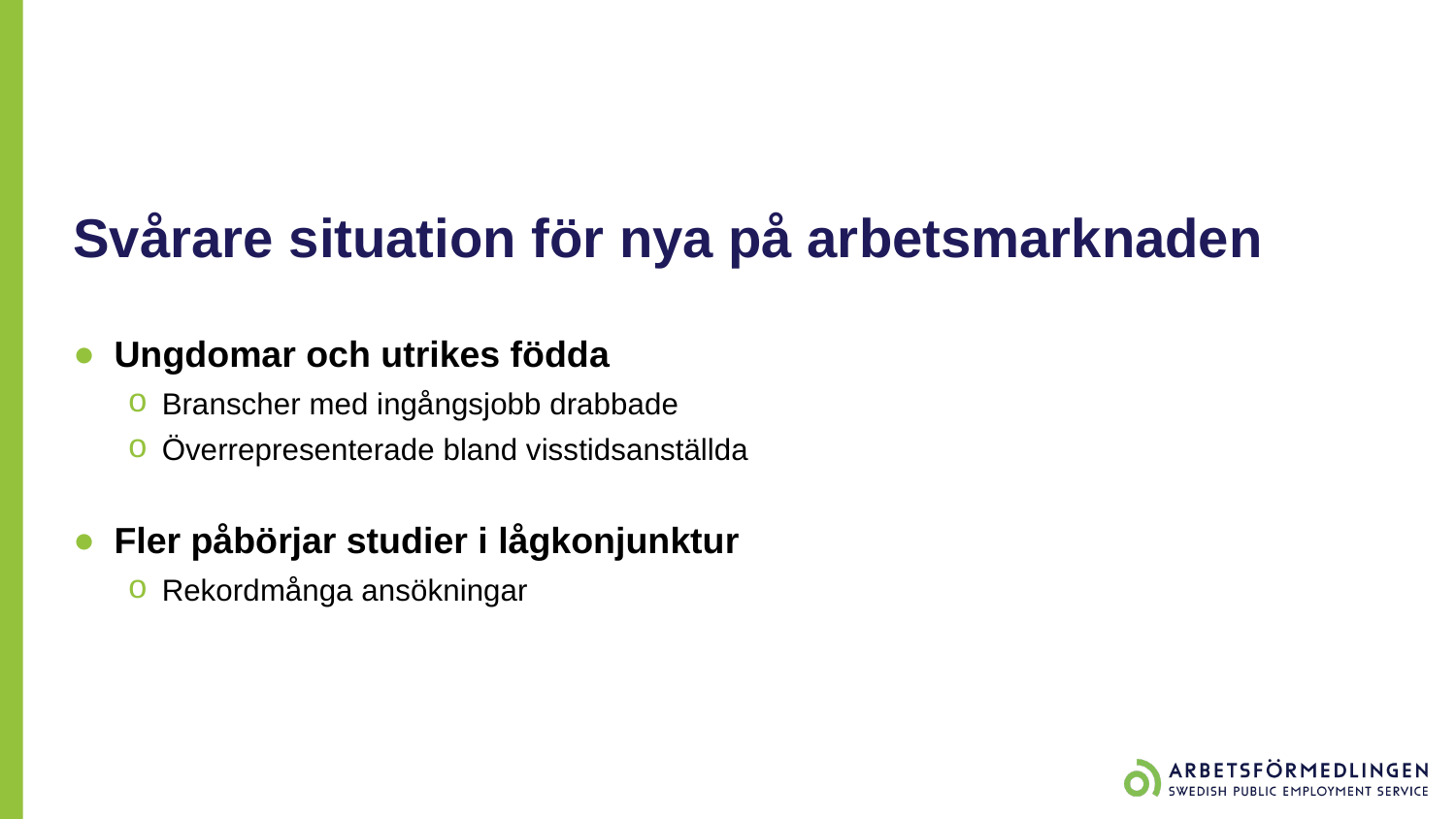

# Svårare situation för nya på arbetsmarknaden

Ungdomar och utrikes födda
Branscher med ingångsjobb drabbade
Överrepresenterade bland visstidsanställda

Fler påbörjar studier i lågkonjunktur
Rekordmånga ansökningar